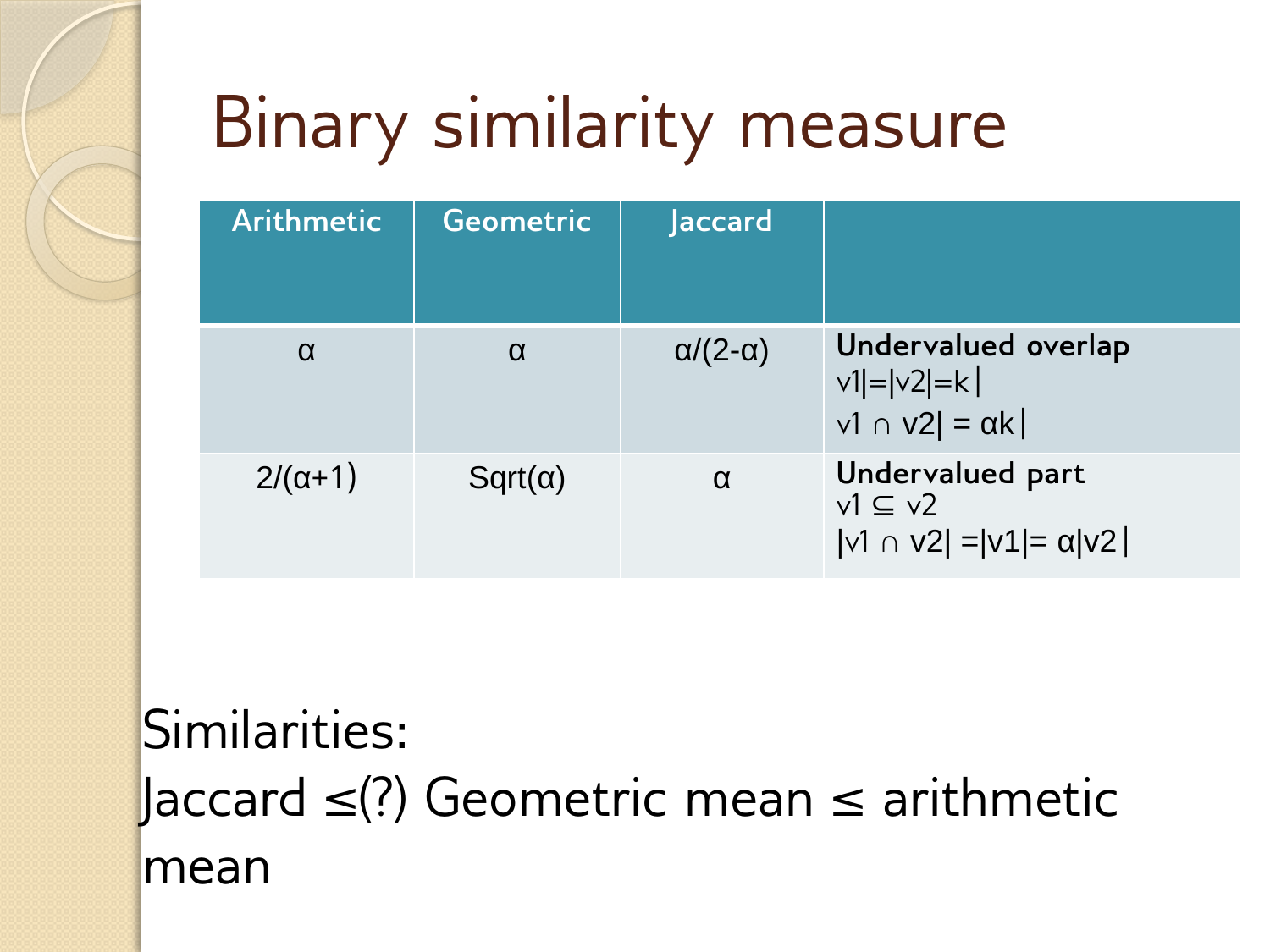

# Binary similarity measure
| Arithmetic | Geometric | Jaccard |  |
| --- | --- | --- | --- |
| α | α | α/(2-α) | Undervalued overlap |v1|=|v2|=k |v1 ∩ v2| = αk |
| (1+α)/2 | Sqrt(α) | α | Undervalued part v1 ⊆ v2 |v1 ∩ v2| =|v1|= α|v2| |
Similarities:
Jaccard ≤(?) Geometric mean ≤ arithmetic mean